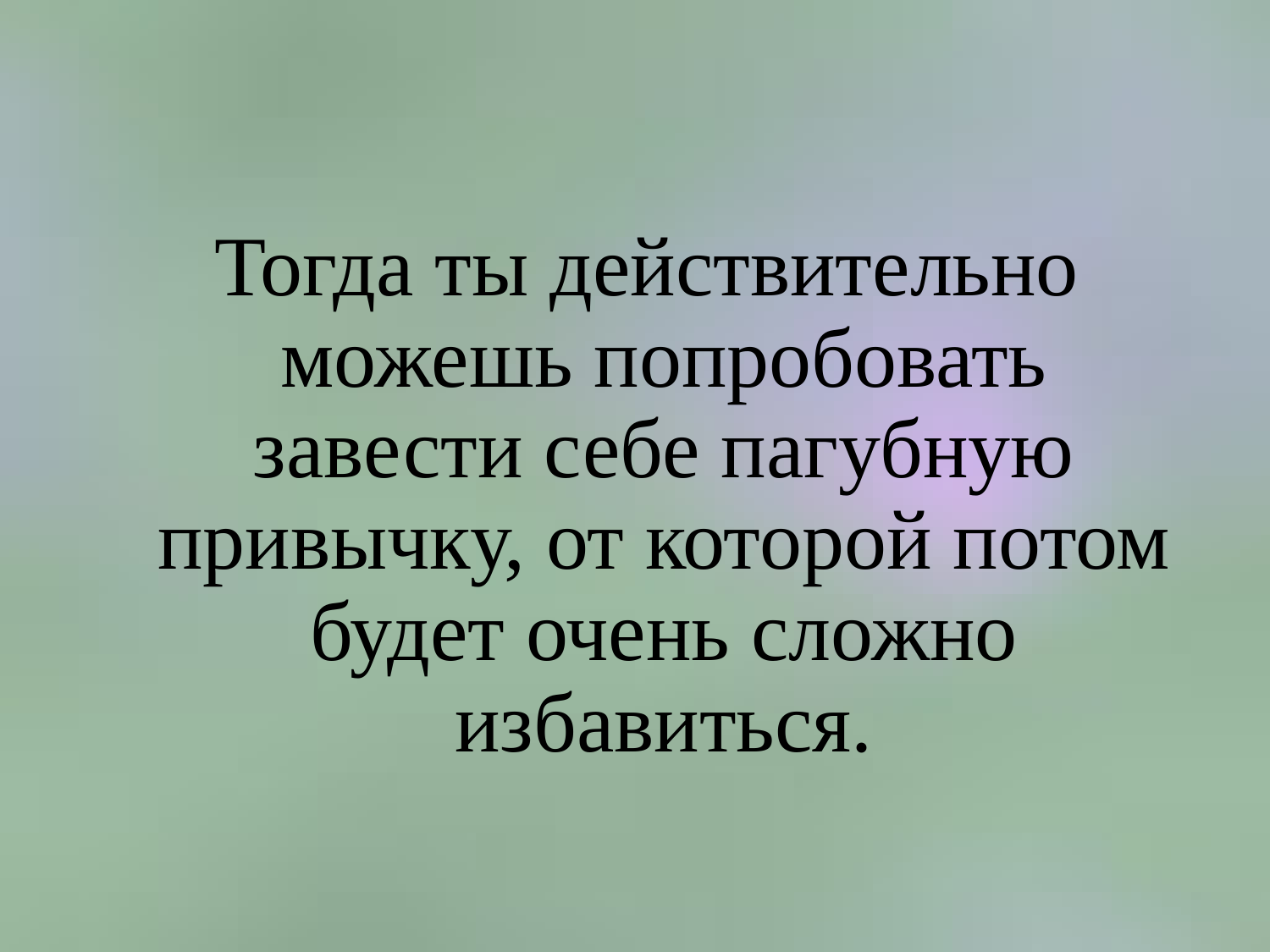

Тогда ты действительно можешь попробовать завести себе пагубную привычку, от которой потом будет очень сложно избавиться.